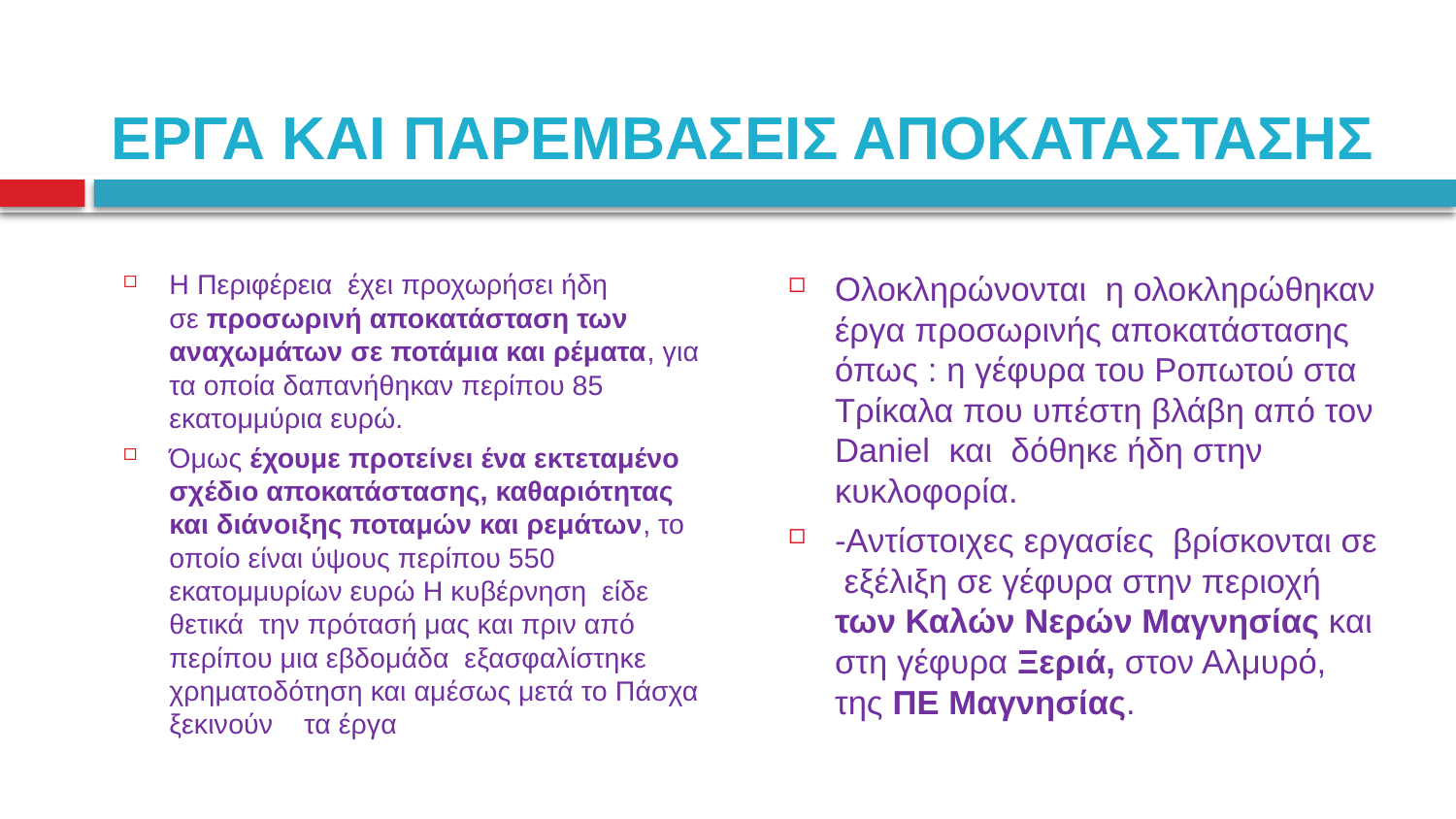

# ΕΡΓΑ ΚΑΙ ΠΑΡΕΜΒΑΣΕΙΣ ΑΠΟΚΑΤΑΣΤΑΣΗΣ
Η Περιφέρεια  έχει προχωρήσει ήδη σε προσωρινή αποκατάσταση των αναχωμάτων σε ποτάμια και ρέματα, για τα οποία δαπανήθηκαν περίπου 85 εκατομμύρια ευρώ.
Όμως έχουμε προτείνει ένα εκτεταμένο σχέδιο αποκατάστασης, καθαριότητας και διάνοιξης ποταμών και ρεμάτων, το οποίο είναι ύψους περίπου 550 εκατομμυρίων ευρώ Η κυβέρνηση  είδε θετικά  την πρότασή μας και πριν από περίπου μια εβδομάδα  εξασφαλίστηκε χρηματοδότηση και αμέσως μετά το Πάσχα ξεκινούν    τα έργα
Ολοκληρώνονται  η ολοκληρώθηκαν έργα προσωρινής αποκατάστασης όπως : η γέφυρα του Ροπωτού στα Τρίκαλα που υπέστη βλάβη από τον Daniel  και  δόθηκε ήδη στην κυκλοφορία.
-Αντίστοιχες εργασίες  βρίσκονται σε  εξέλιξη σε γέφυρα στην περιοχή των Καλών Νερών Μαγνησίας και στη γέφυρα Ξεριά, στον Αλμυρό,  της ΠΕ Μαγνησίας.